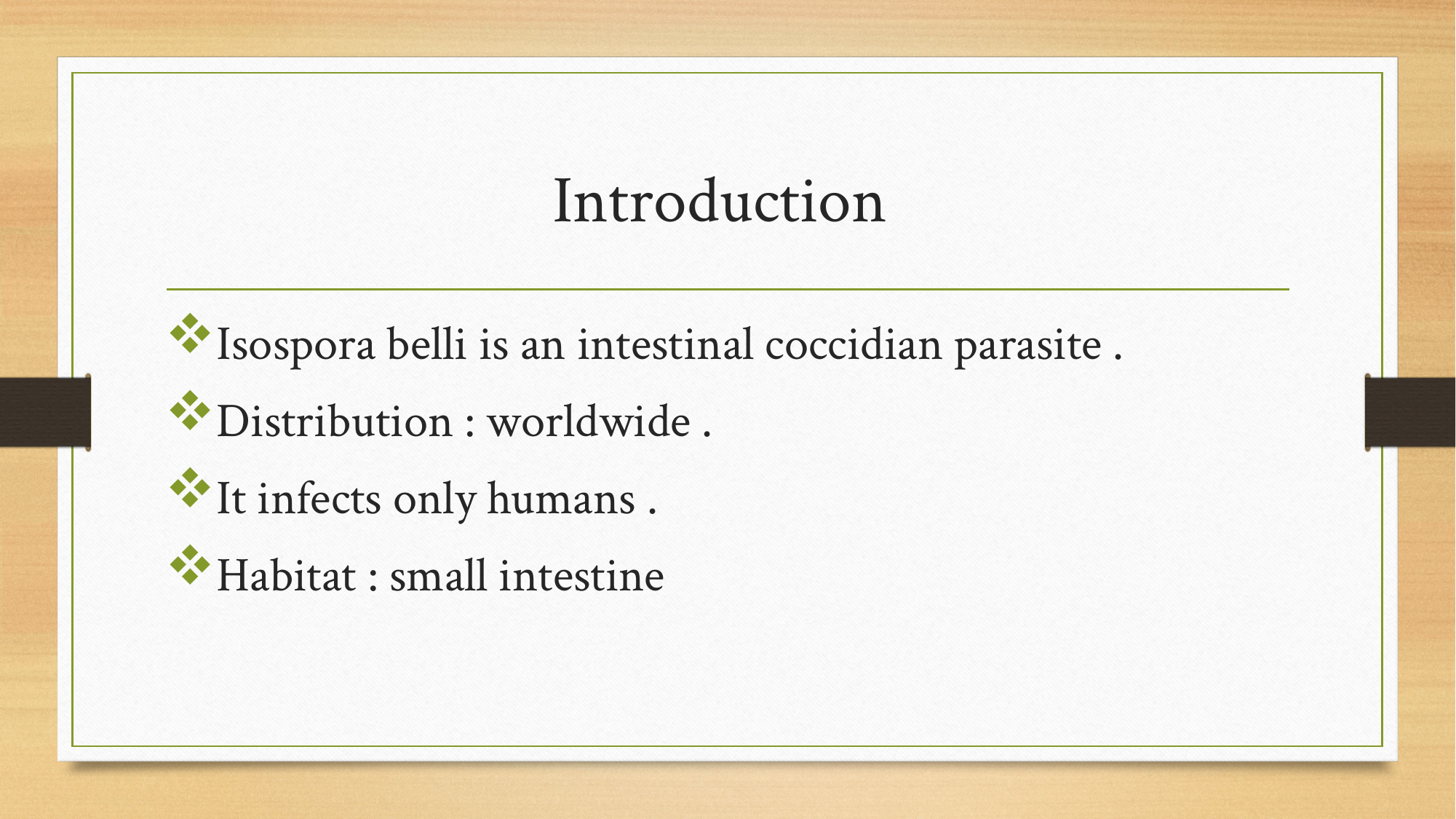

# Introduction
Isospora belli is an intestinal coccidian parasite .
Distribution : worldwide .
It infects only humans .
Habitat : small intestine